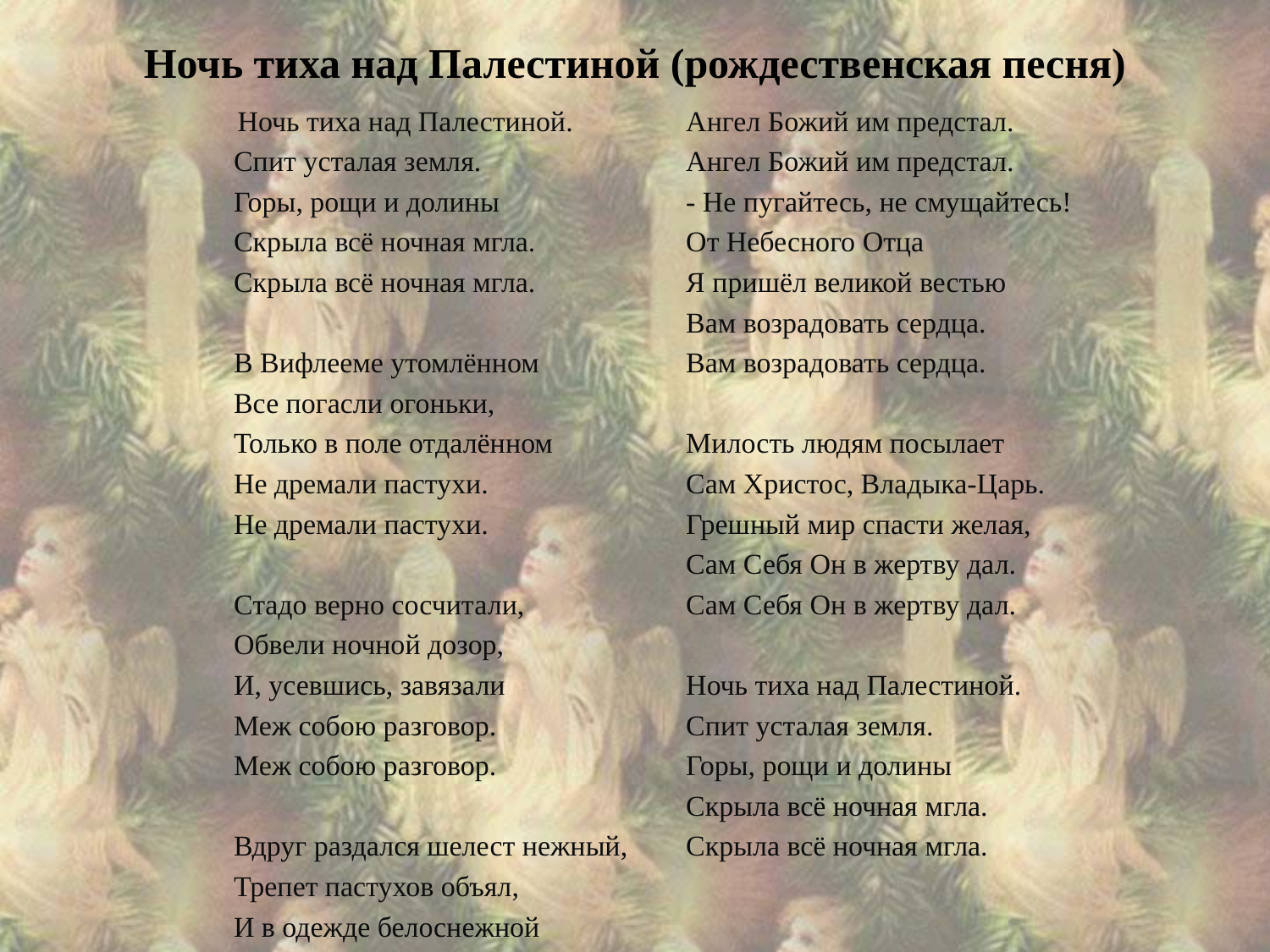

# Ночь тиха над Палестиной (рождественская песня)
       Ночь тиха над Палестиной.
     Спит усталая земля.
     Горы, рощи и долины
     Скрыла всё ночная мгла.
     Скрыла всё ночная мгла.

     В Вифлееме утомлённом
     Все погасли огоньки,
     Только в поле отдалённом
     Не дремали пастухи.
     Не дремали пастухи.

     Стадо верно сосчитали,
     Обвели ночной дозор,
     И, усевшись, завязали
     Меж собою разговор.
     Меж собою разговор.

     Вдруг раздался шелест нежный,
     Трепет пастухов объял,
     И в одежде белоснежной
     Ангел Божий им предстал.
     Ангел Божий им предстал.
     - Не пугайтесь, не смущайтесь!
     От Небесного Отца
     Я пришёл великой вестью
     Вам возрадовать сердца.
     Вам возрадовать сердца.

     Милость людям посылает
     Сам Христос, Владыка-Царь.
     Грешный мир спасти желая,
     Сам Себя Он в жертву дал.
     Сам Себя Он в жертву дал.

     Ночь тиха над Палестиной.
     Спит усталая земля.
     Горы, рощи и долины
     Скрыла всё ночная мгла.
     Скрыла всё ночная мгла.